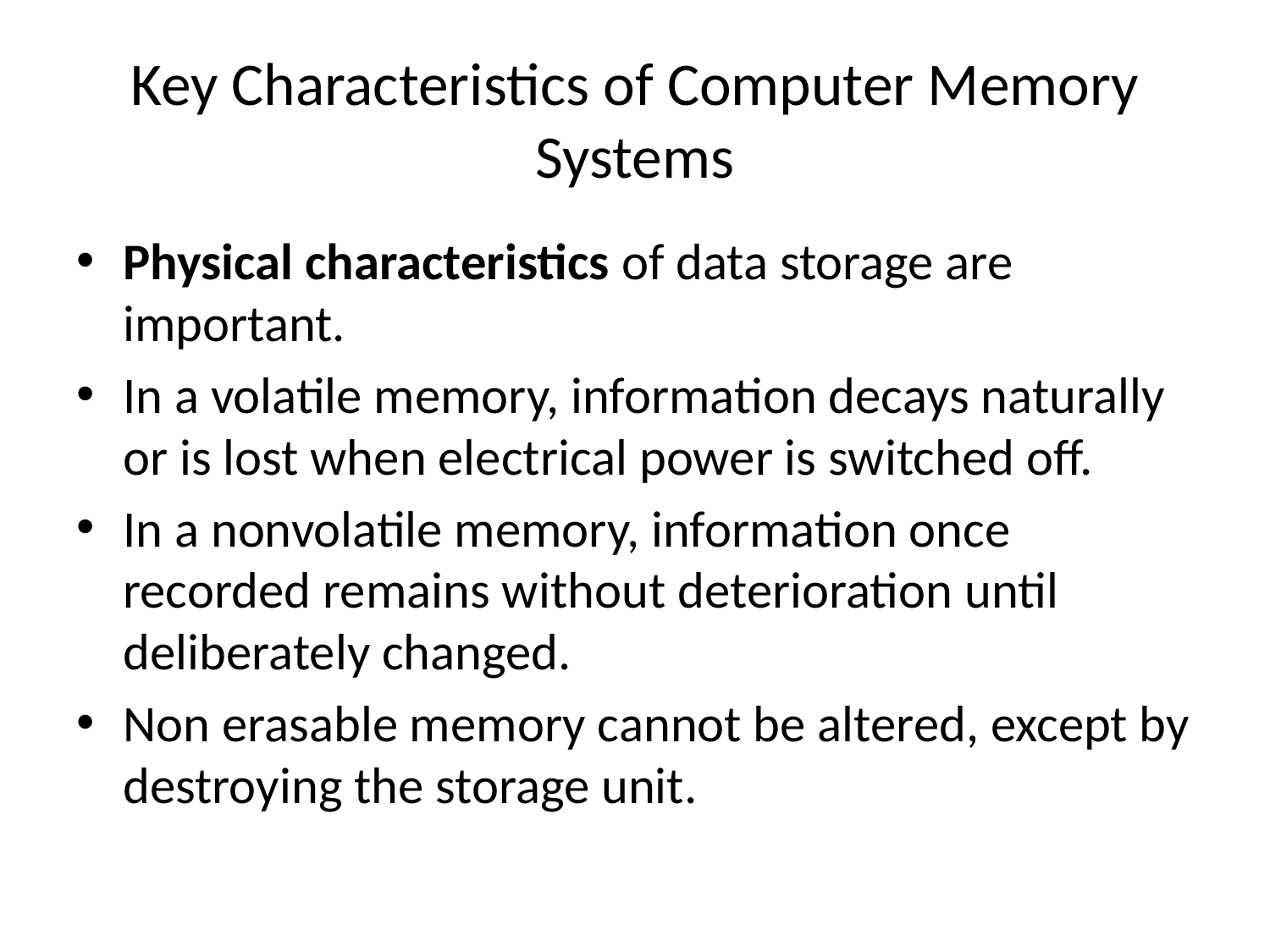

# Key Characteristics of Computer Memory Systems
Physical characteristics of data storage are important.
In a volatile memory, information decays naturally or is lost when electrical power is switched off.
In a nonvolatile memory, information once recorded remains without deterioration until deliberately changed.
Non erasable memory cannot be altered, except by destroying the storage unit.